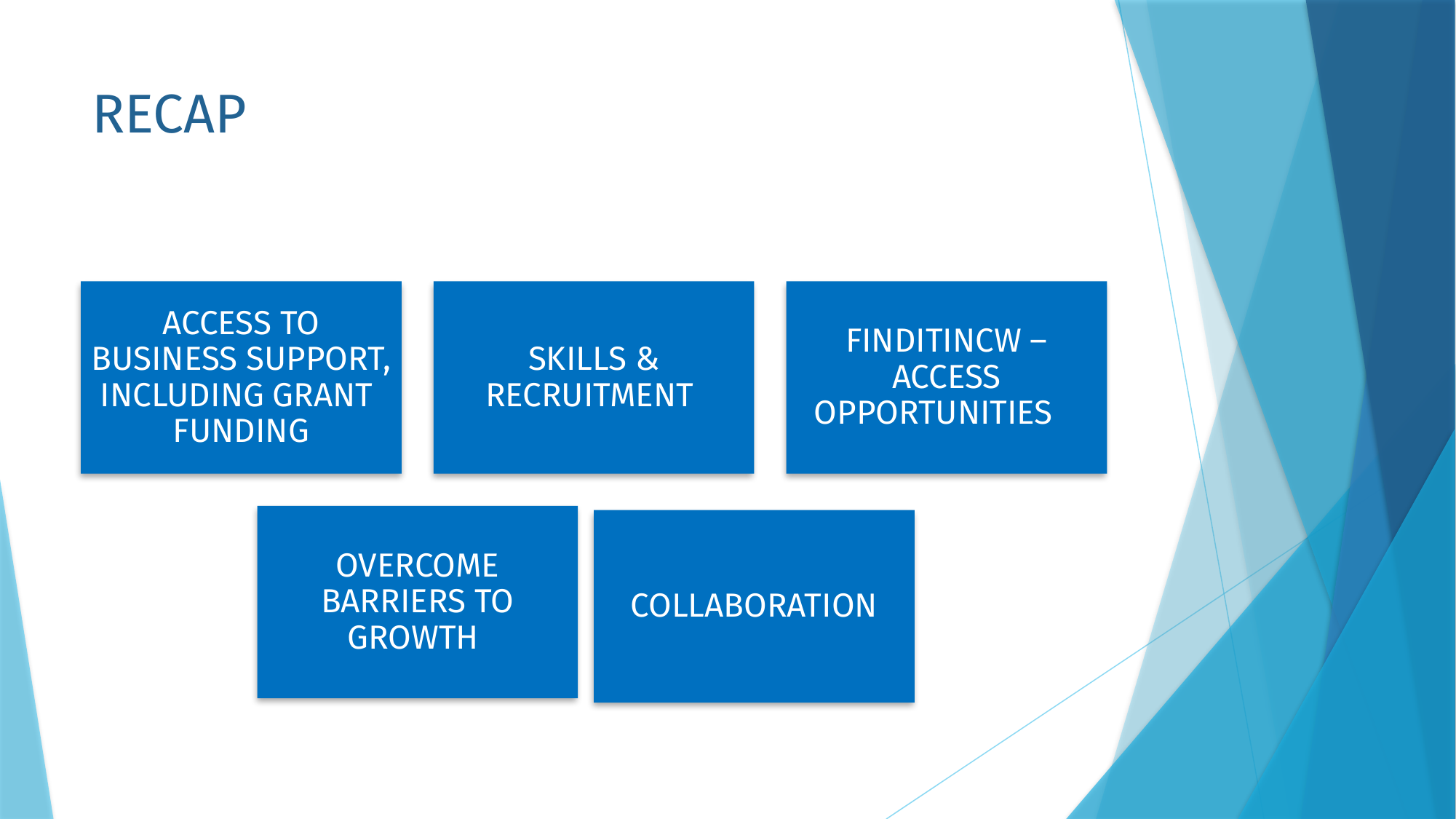

# RECAP
ACCESS TO BUSINESS SUPPORT, INCLUDING GRANT  FUNDING
SKILLS & RECRUITMENT
FINDITINCW – ACCESS OPPORTUNITIES
OVERCOME BARRIERS TO GROWTH
COLLABORATION